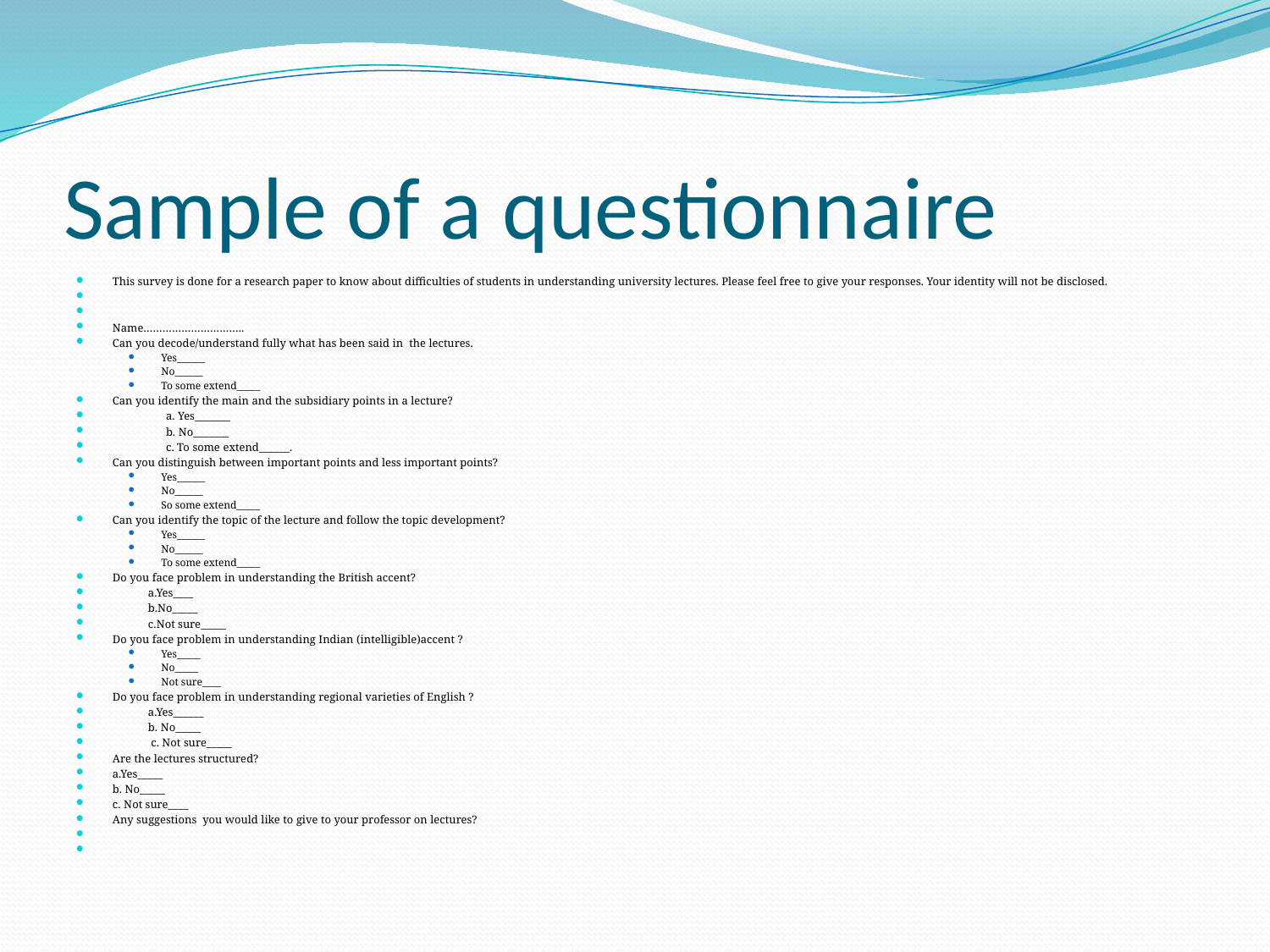

# Sample of a questionnaire
This survey is done for a research paper to know about difficulties of students in understanding university lectures. Please feel free to give your responses. Your identity will not be disclosed.

Name…………………………..
Can you decode/understand fully what has been said in  the lectures.
Yes______
No______
To some extend_____
Can you identify the main and the subsidiary points in a lecture?
                  a. Yes_______
                  b. No_______
                  c. To some extend______.
Can you distinguish between important points and less important points?
Yes______
No______
So some extend_____
Can you identify the topic of the lecture and follow the topic development?
Yes______
No______
To some extend_____
Do you face problem in understanding the British accent?
            a.Yes____
            b.No_____
            c.Not sure_____
Do you face problem in understanding Indian (intelligible)accent ?
Yes_____
No_____
Not sure____
Do you face problem in understanding regional varieties of English ?
            a.Yes______
            b. No_____
             c. Not sure_____
Are the lectures structured?
a.Yes_____
b. No_____
c. Not sure____
Any suggestions  you would like to give to your professor on lectures?